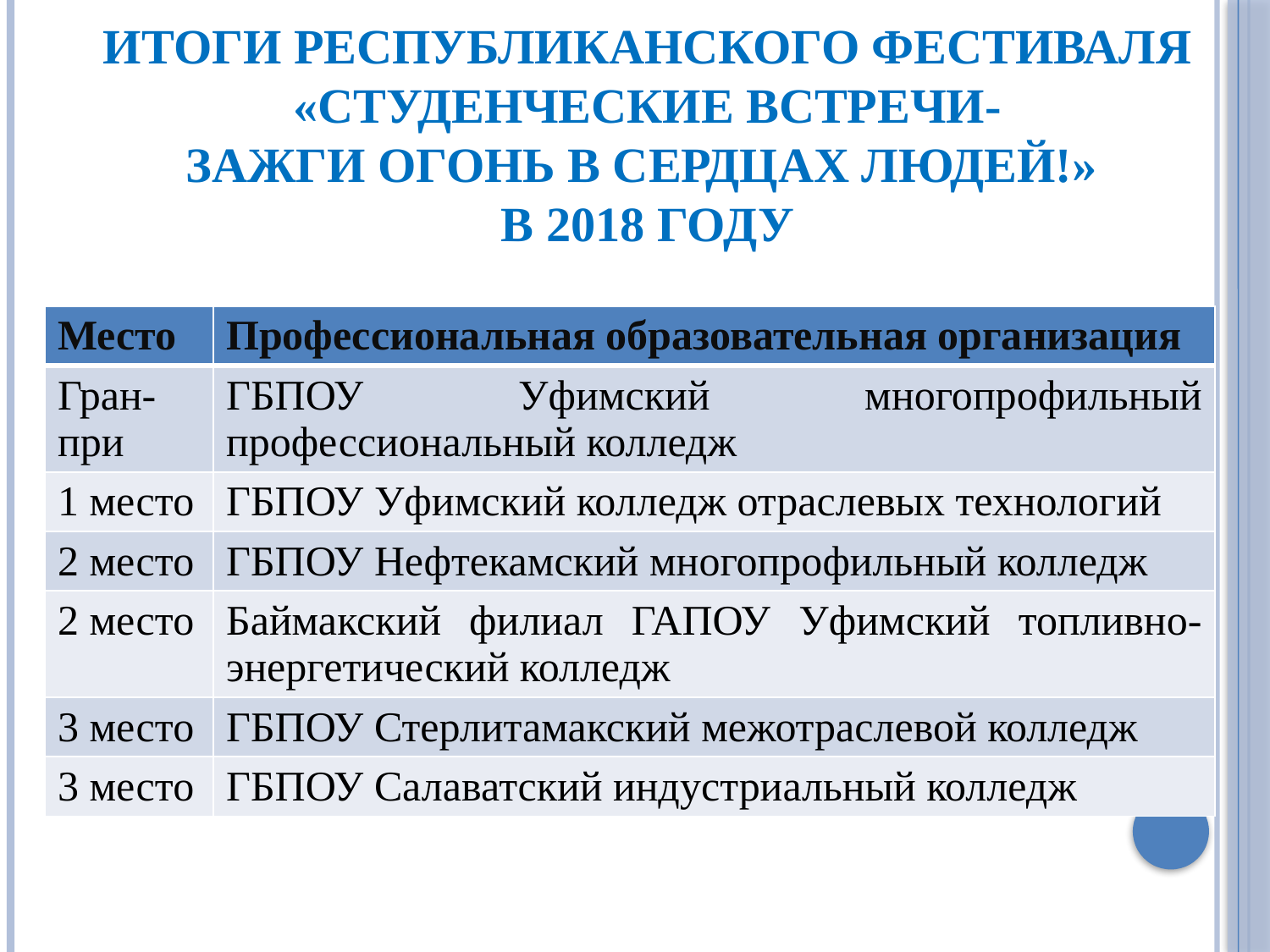

# Итоги Республиканского фестиваля «Студенческие встречи- Зажги огонь в сердцах людей!» в 2018 году
| Место | Профессиональная образовательная организация |
| --- | --- |
| Гран-при | ГБПОУ Уфимский многопрофильный профессиональный колледж |
| 1 место | ГБПОУ Уфимский колледж отраслевых технологий |
| 2 место | ГБПОУ Нефтекамский многопрофильный колледж |
| 2 место | Баймакский филиал ГАПОУ Уфимский топливно-энергетический колледж |
| 3 место | ГБПОУ Стерлитамакский межотраслевой колледж |
| 3 место | ГБПОУ Салаватский индустриальный колледж |